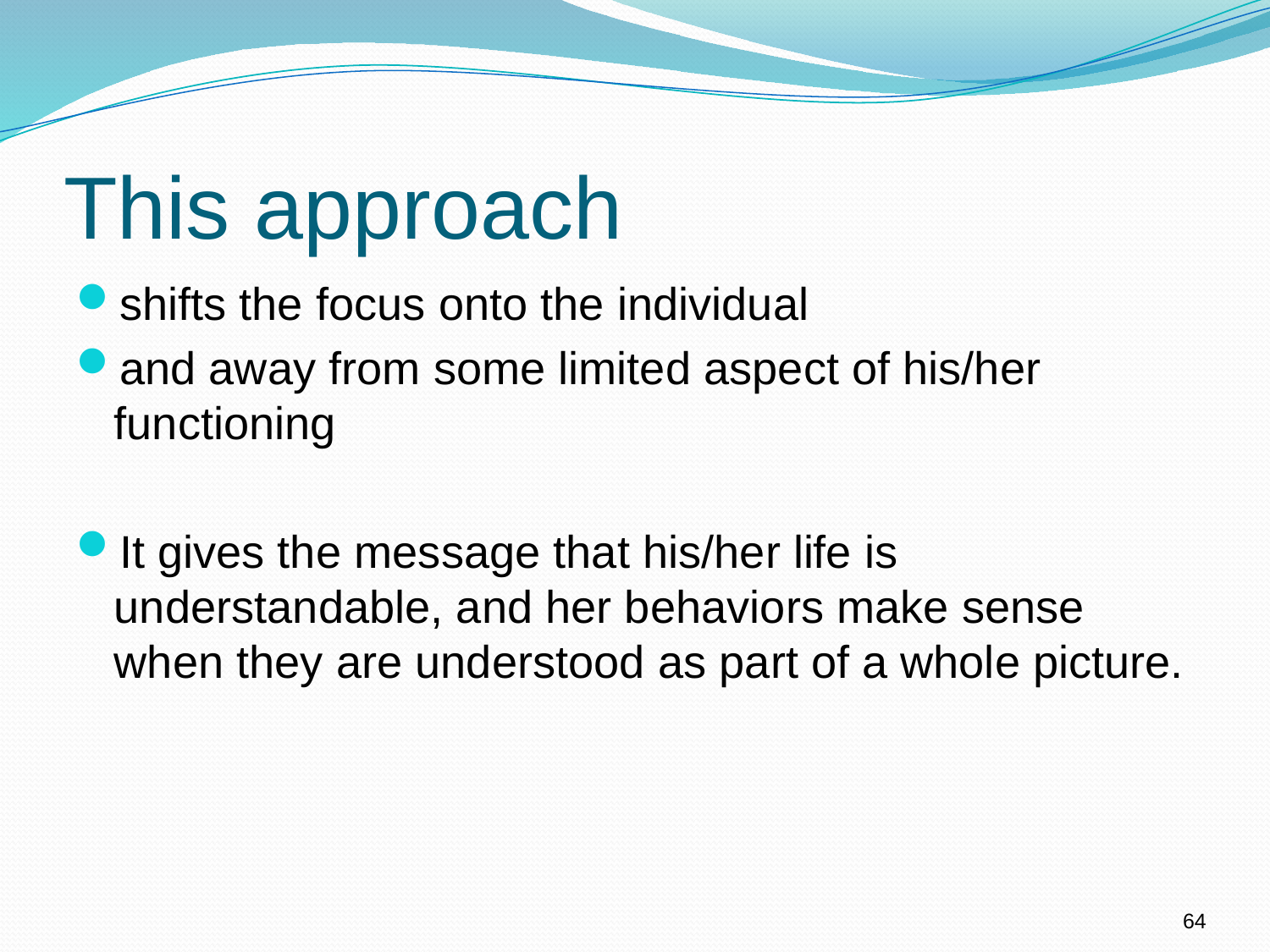

# This approach
shifts the focus onto the individual
and away from some limited aspect of his/her functioning

It gives the message that his/her life is understandable, and her behaviors make sense when they are understood as part of a whole picture.
64